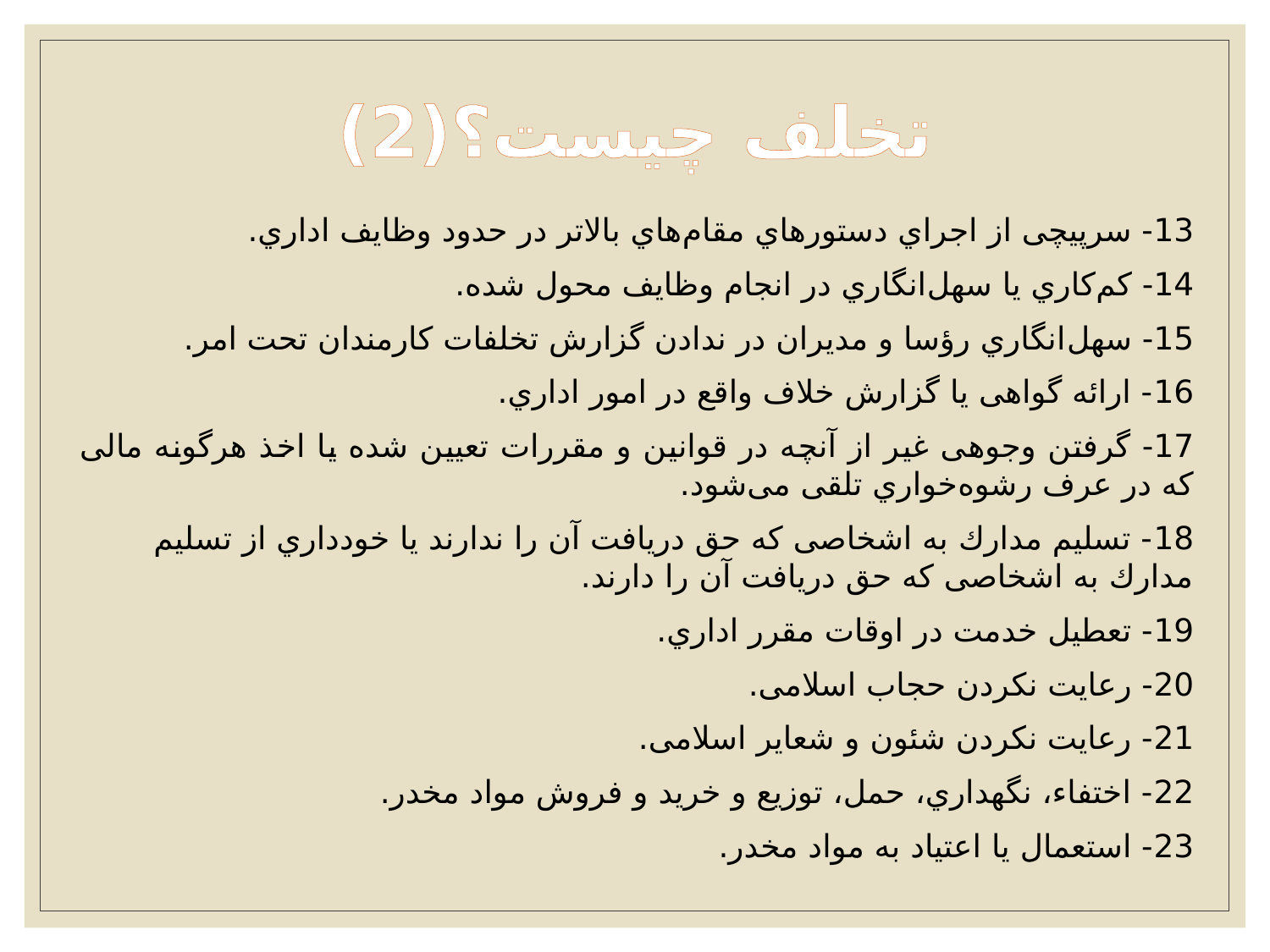

# تخلف چیست؟‌(2)
13- سرپیچی از اجراي دستورهاي مقام‌هاي بالاتر در حدود وظایف اداري.
14- کم‌کاري یا سهل‌انگاري در انجام وظایف محول شده.
15- سهل‌انگاري رؤسا و مدیران در ندادن گزارش تخلفات کارمندان تحت امر.
16- ارائه گواهی یا گزارش خلاف واقع در امور اداري.
17- گرفتن وجوهی غیر از آنچه در قوانین و مقررات تعیین شده یا اخذ هرگونه مالی که در عرف رشوه‌خواري تلقی می‌شود.
18- تسلیم مدارك به اشخاصی که حق دریافت آن را ندارند یا خودداري از تسلیم مدارك به اشخاصی که حق دریافت آن را دارند.
19- تعطیل خدمت در اوقات مقرر اداري.
20- رعایت نکردن حجاب اسلامی.
21- رعایت نکردن شئون و شعایر اسلامی.
22- اختفاء، نگهداري، حمل، توزیع و خرید و فروش مواد مخدر.
23- استعمال یا اعتیاد به مواد مخدر.